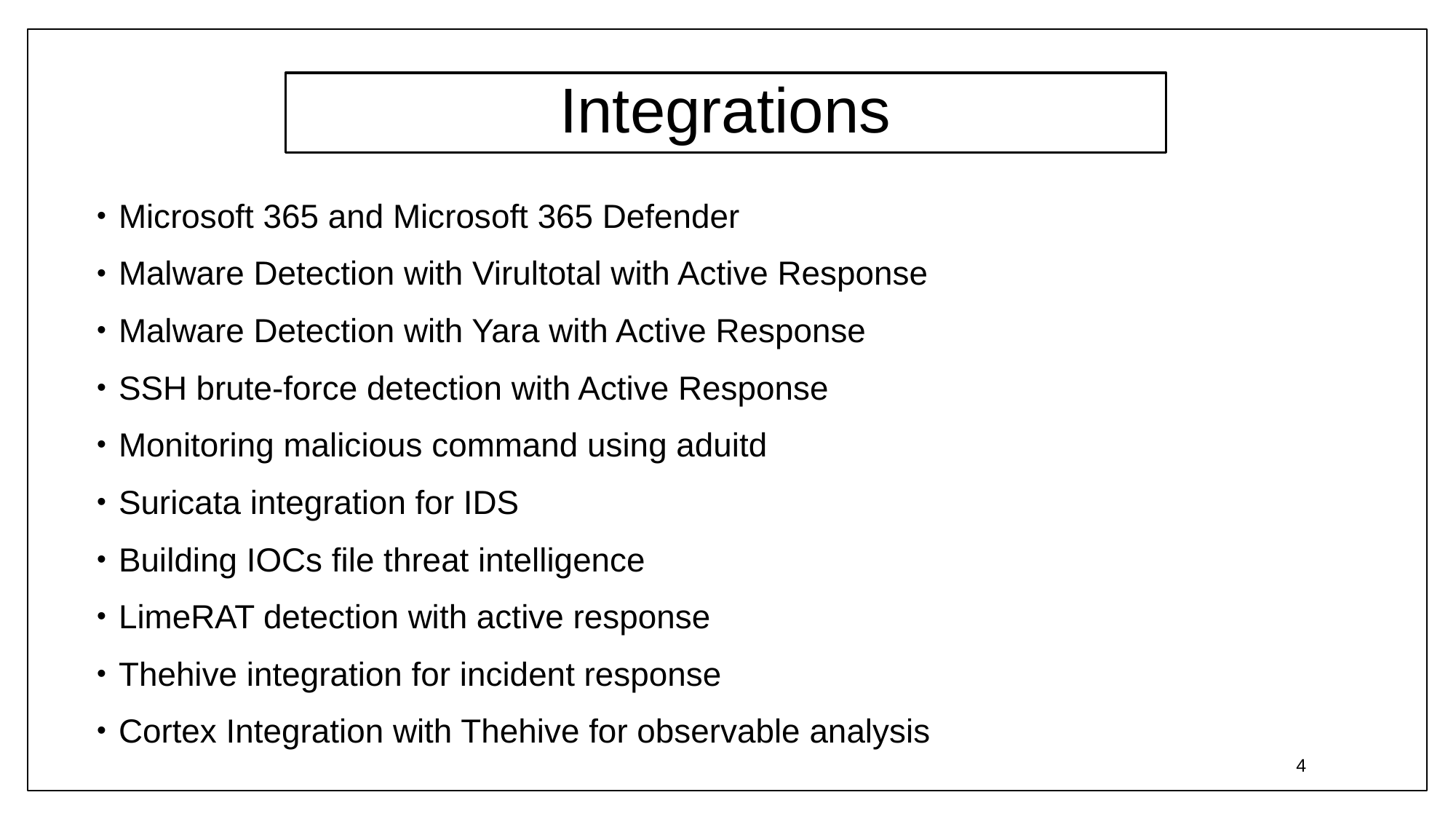

# Integrations
Microsoft 365 and Microsoft 365 Defender
Malware Detection with Virultotal with Active Response
Malware Detection with Yara with Active Response
SSH brute-force detection with Active Response
Monitoring malicious command using aduitd
Suricata integration for IDS
Building IOCs file threat intelligence
LimeRAT detection with active response
Thehive integration for incident response
Cortex Integration with Thehive for observable analysis
4